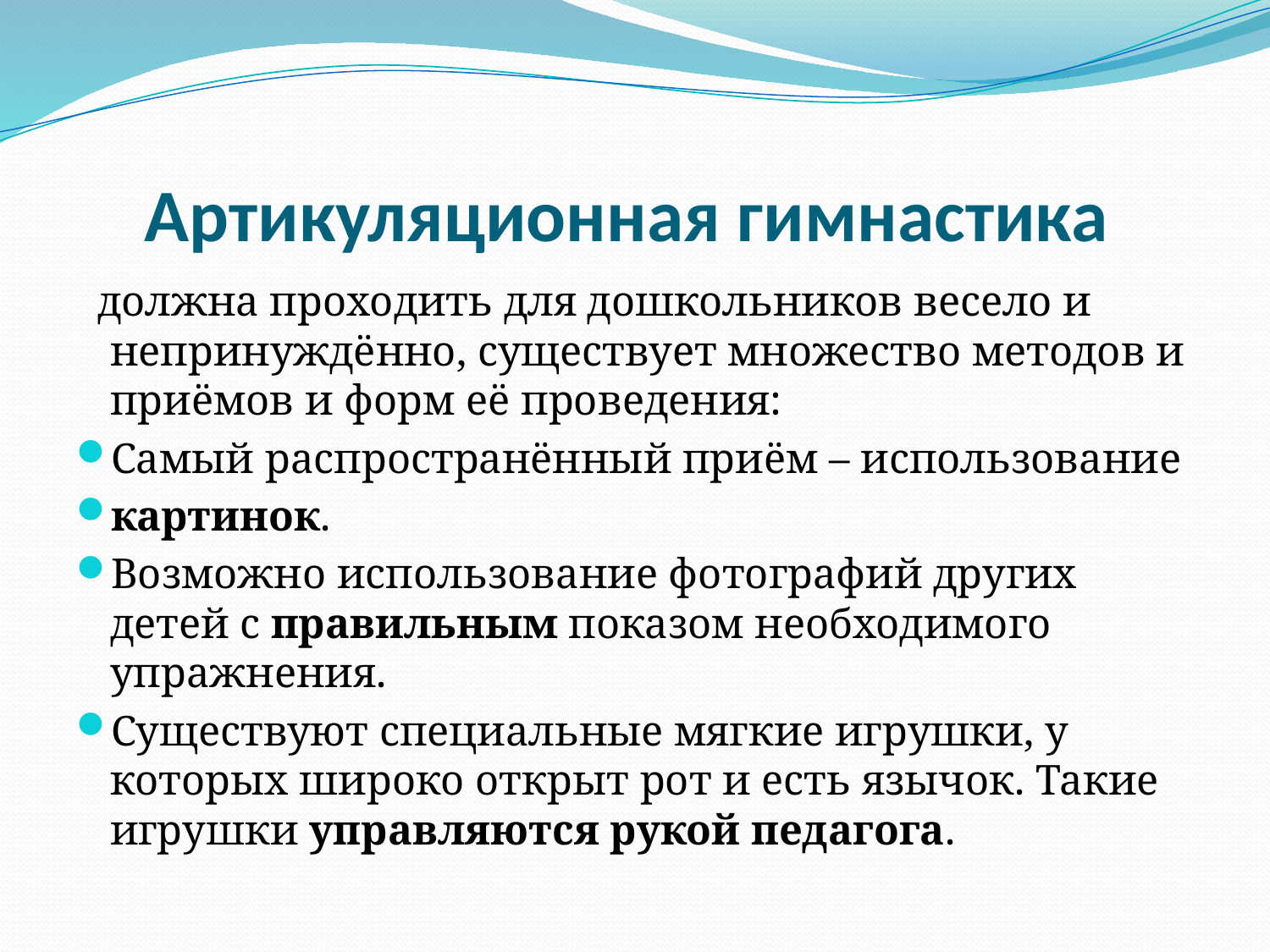

# Артикуляционная гимнастика
  должна проходить для дошкольников весело и непринуждённо, существует множество методов и приёмов и форм её проведения:
Самый распространённый приём – использование
картинок.
Возможно использование фотографий других детей с правильным показом необходимого упражнения.
Существуют специальные мягкие игрушки, у которых широко открыт рот и есть язычок. Такие игрушки управляются рукой педагога.